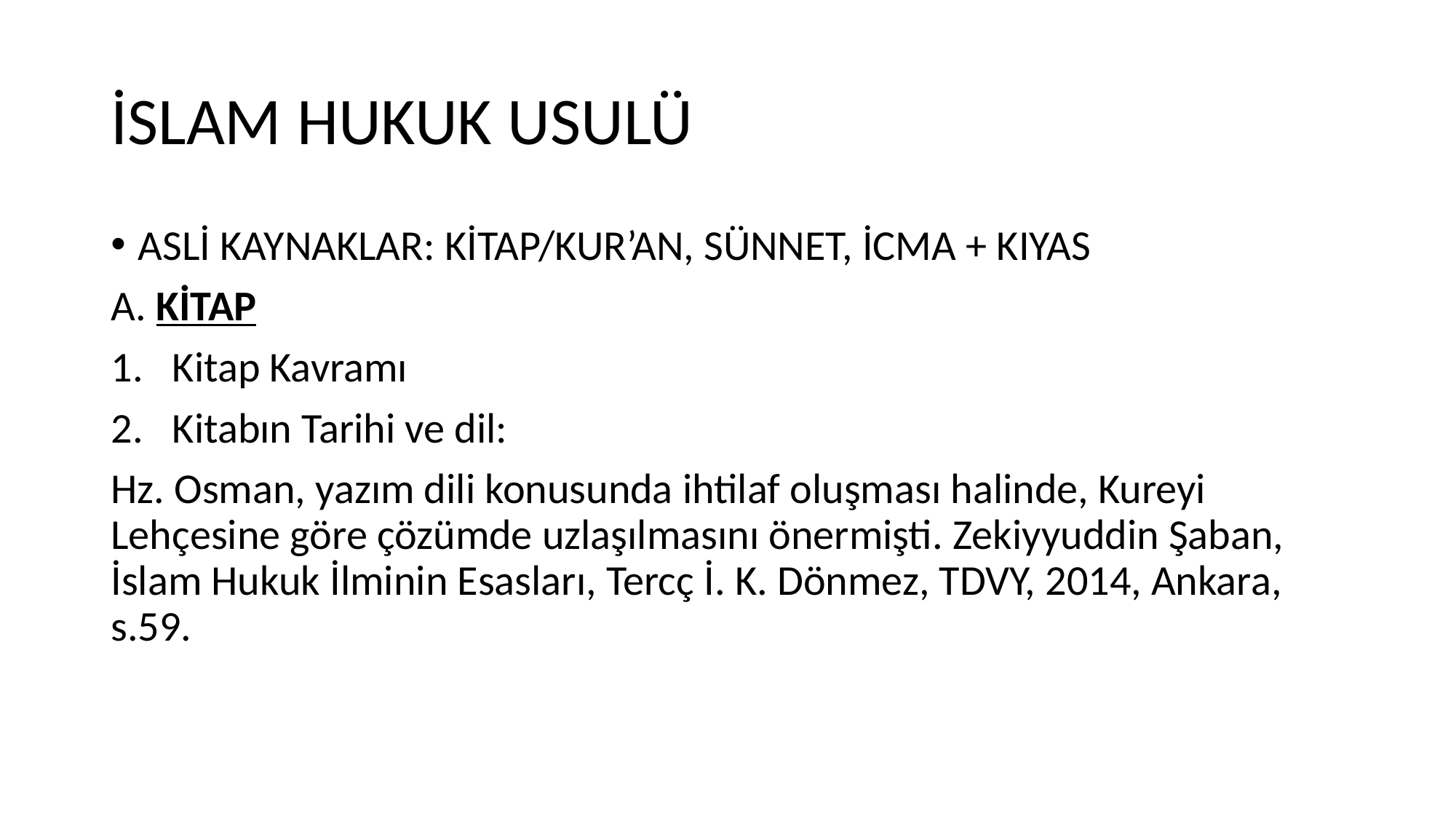

# İSLAM HUKUK USULÜ
ASLİ KAYNAKLAR: KİTAP/KUR’AN, SÜNNET, İCMA + KIYAS
A. KİTAP
Kitap Kavramı
Kitabın Tarihi ve dil:
Hz. Osman, yazım dili konusunda ihtilaf oluşması halinde, Kureyi Lehçesine göre çözümde uzlaşılmasını önermişti. Zekiyyuddin Şaban, İslam Hukuk İlminin Esasları, Tercç İ. K. Dönmez, TDVY, 2014, Ankara, s.59.